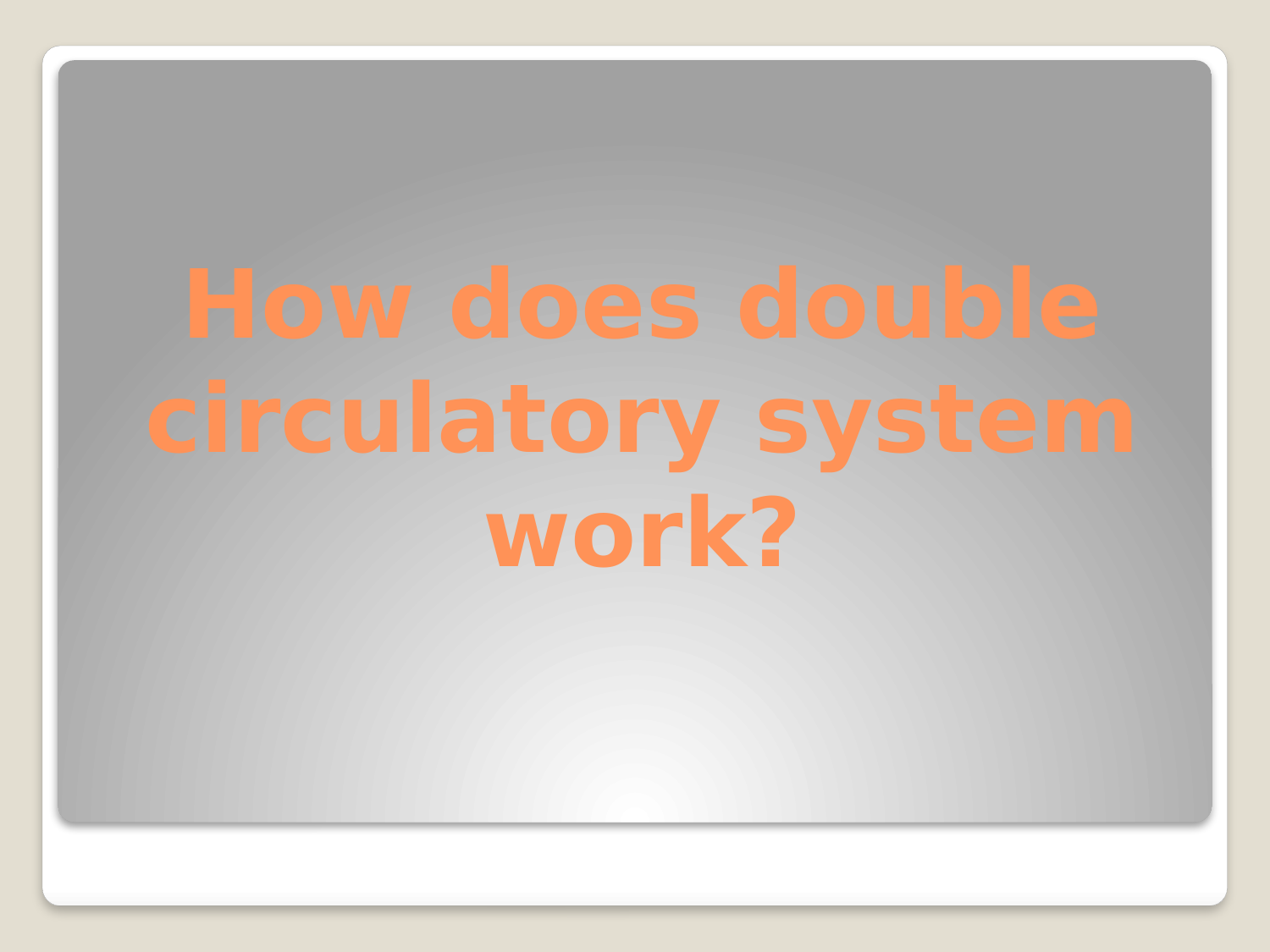

# How does double circulatory system work?